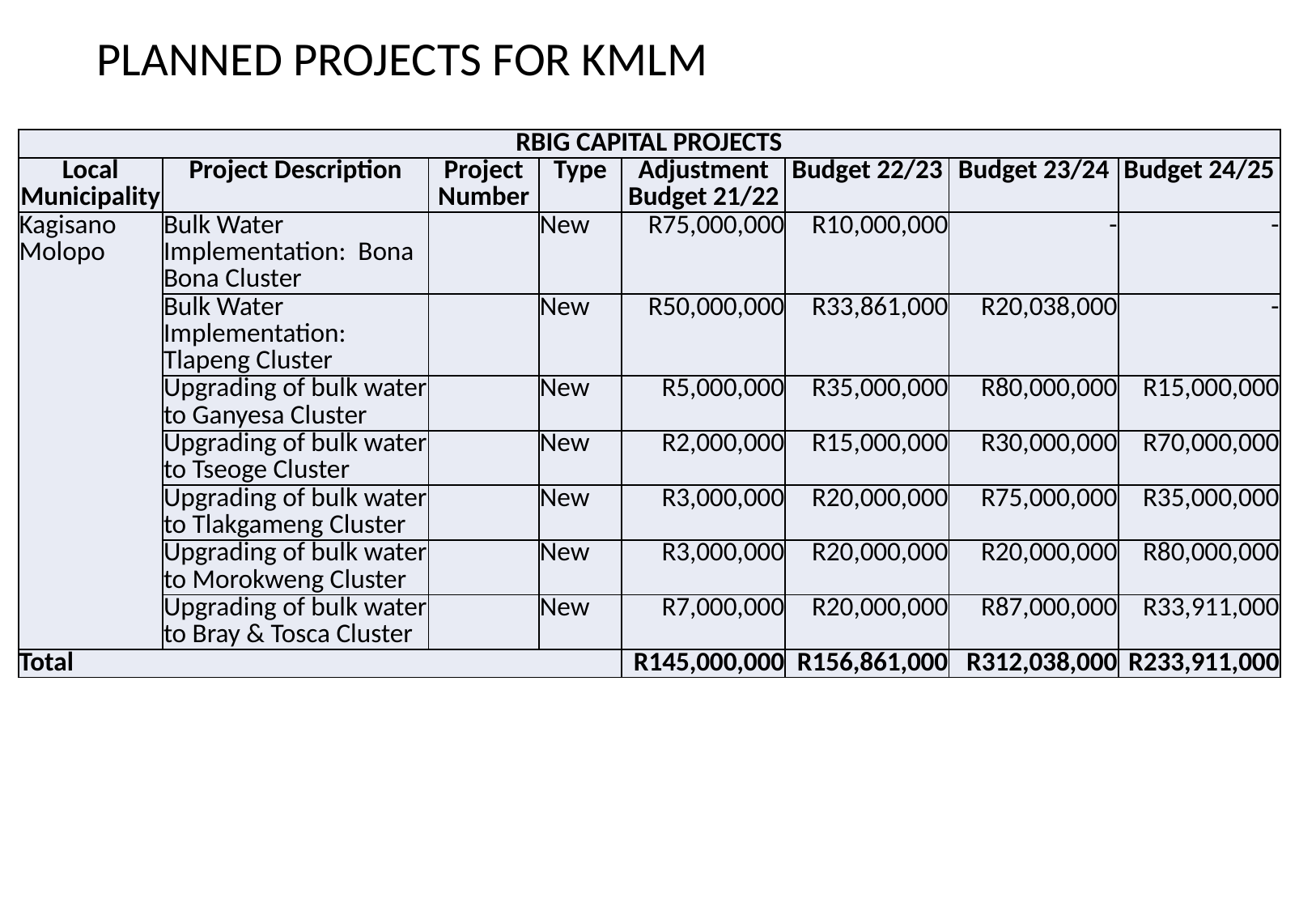

# PLANNED PROJECTS FOR KMLM
| RBIG CAPITAL PROJECTS |  |  |  |  |  |  |  |
| --- | --- | --- | --- | --- | --- | --- | --- |
| Local Municipality | Project Description | Project Number | Type | Adjustment Budget 21/22 | Budget 22/23 | Budget 23/24 | Budget 24/25 |
| Kagisano Molopo | Bulk Water Implementation: Bona Bona Cluster |  | New | R75,000,000 | R10,000,000 | - | - |
|  | Bulk Water Implementation: Tlapeng Cluster |  | New | R50,000,000 | R33,861,000 | R20,038,000 | - |
|  | Upgrading of bulk water to Ganyesa Cluster |  | New | R5,000,000 | R35,000,000 | R80,000,000 | R15,000,000 |
|  | Upgrading of bulk water to Tseoge Cluster |  | New | R2,000,000 | R15,000,000 | R30,000,000 | R70,000,000 |
|  | Upgrading of bulk water to Tlakgameng Cluster |  | New | R3,000,000 | R20,000,000 | R75,000,000 | R35,000,000 |
|  | Upgrading of bulk water to Morokweng Cluster |  | New | R3,000,000 | R20,000,000 | R20,000,000 | R80,000,000 |
|  | Upgrading of bulk water to Bray & Tosca Cluster |  | New | R7,000,000 | R20,000,000 | R87,000,000 | R33,911,000 |
| Total |  |  |  | R145,000,000 | R156,861,000 | R312,038,000 | R233,911,000 |